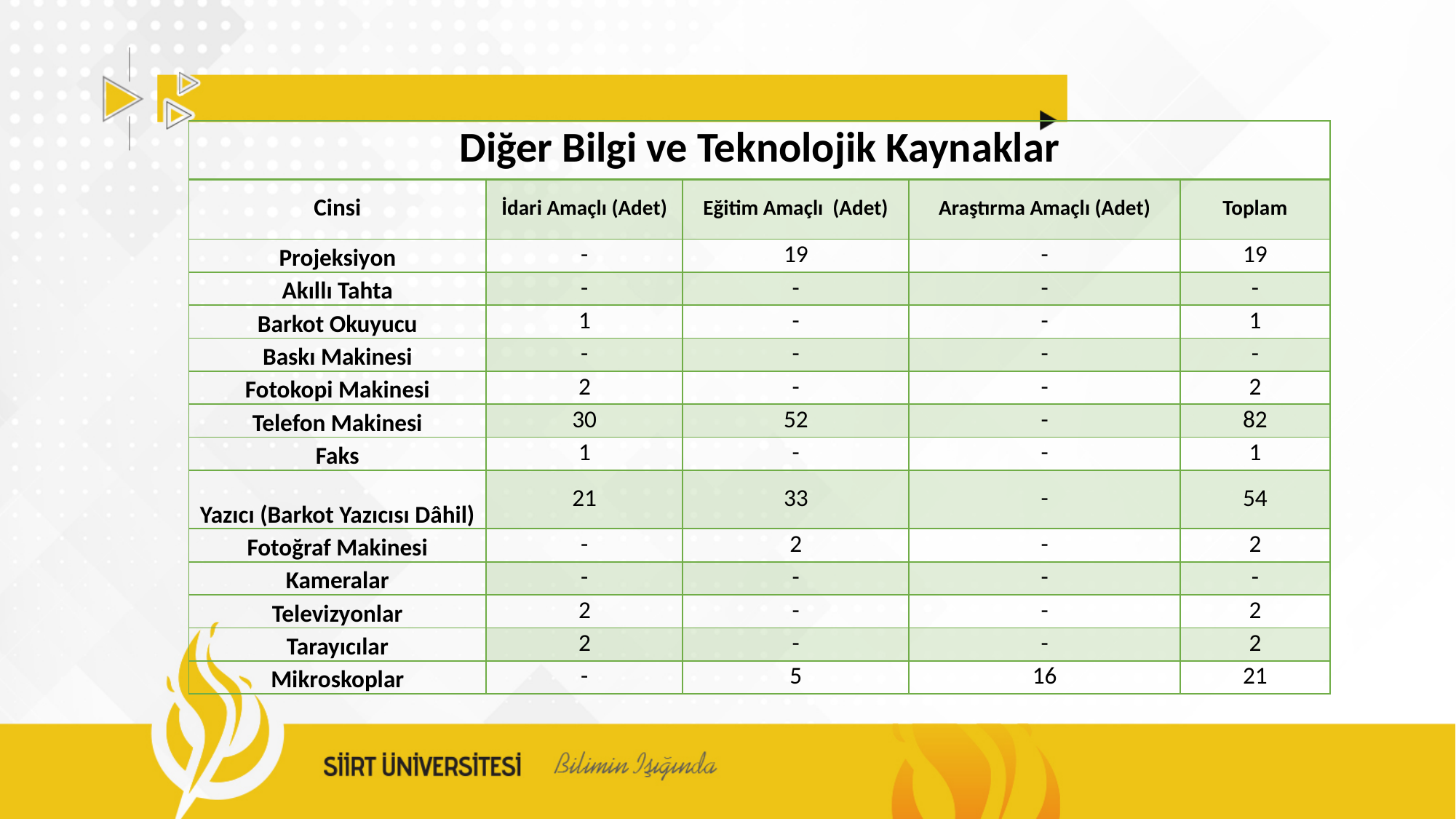

| Diğer Bilgi ve Teknolojik Kaynaklar |  |  |  |  |
| --- | --- | --- | --- | --- |
| Cinsi | İdari Amaçlı (Adet) | Eğitim Amaçlı (Adet) | Araştırma Amaçlı (Adet) | Toplam |
| Projeksiyon | - | 19 | - | 19 |
| Akıllı Tahta | - | - | - | - |
| Barkot Okuyucu | 1 | - | - | 1 |
| Baskı Makinesi | - | - | - | - |
| Fotokopi Makinesi | 2 | - | - | 2 |
| Telefon Makinesi | 30 | 52 | - | 82 |
| Faks | 1 | - | - | 1 |
| Yazıcı (Barkot Yazıcısı Dâhil) | 21 | 33 | - | 54 |
| Fotoğraf Makinesi | - | 2 | - | 2 |
| Kameralar | - | - | - | - |
| Televizyonlar | 2 | - | - | 2 |
| Tarayıcılar | 2 | - | - | 2 |
| Mikroskoplar | - | 5 | 16 | 21 |